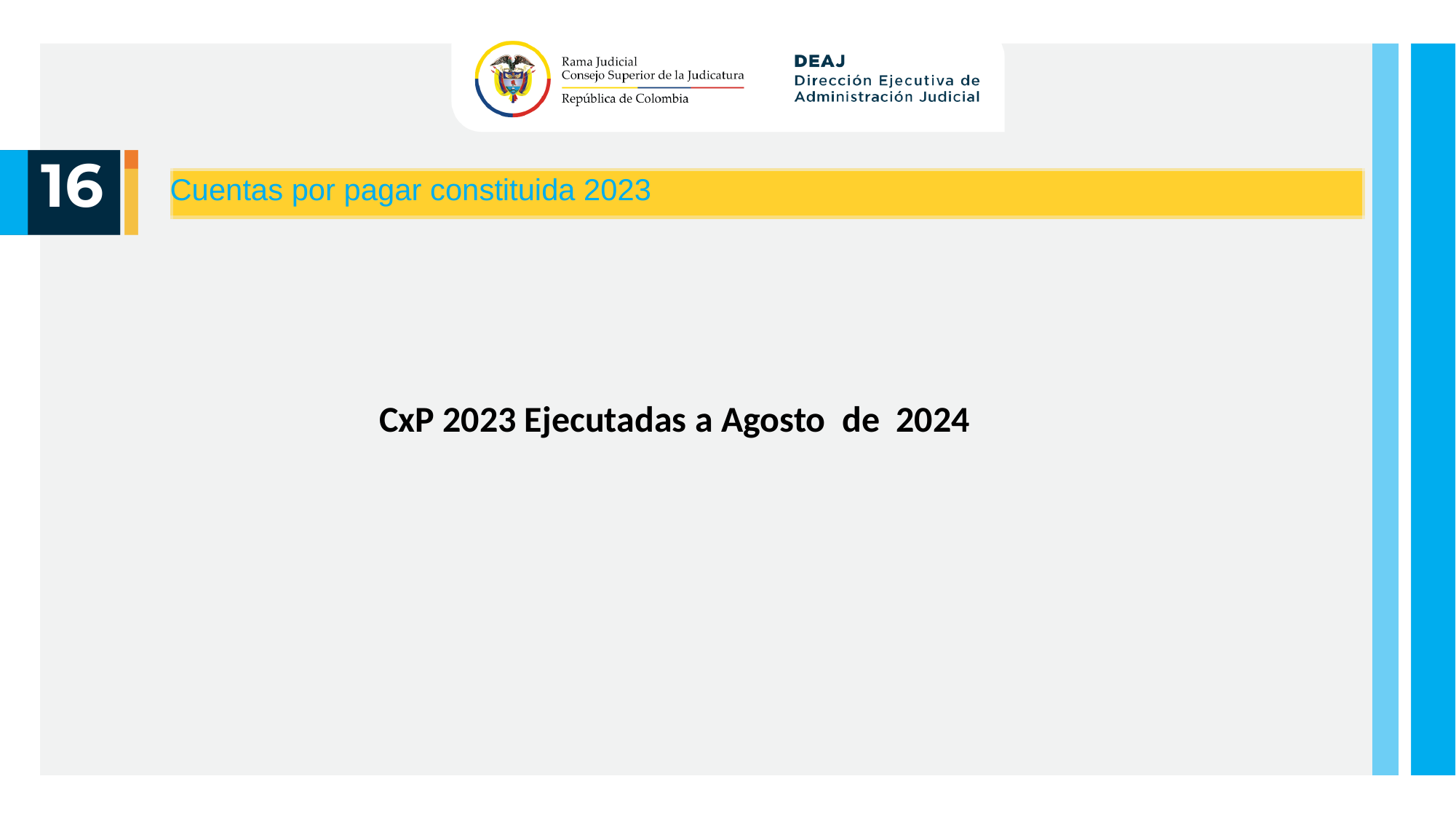

16
Cuentas por pagar constituida 2023
CxP 2023 Ejecutadas a Agosto  de  2024
Unidad de Presupuesto / Ejecucion Presupuestal